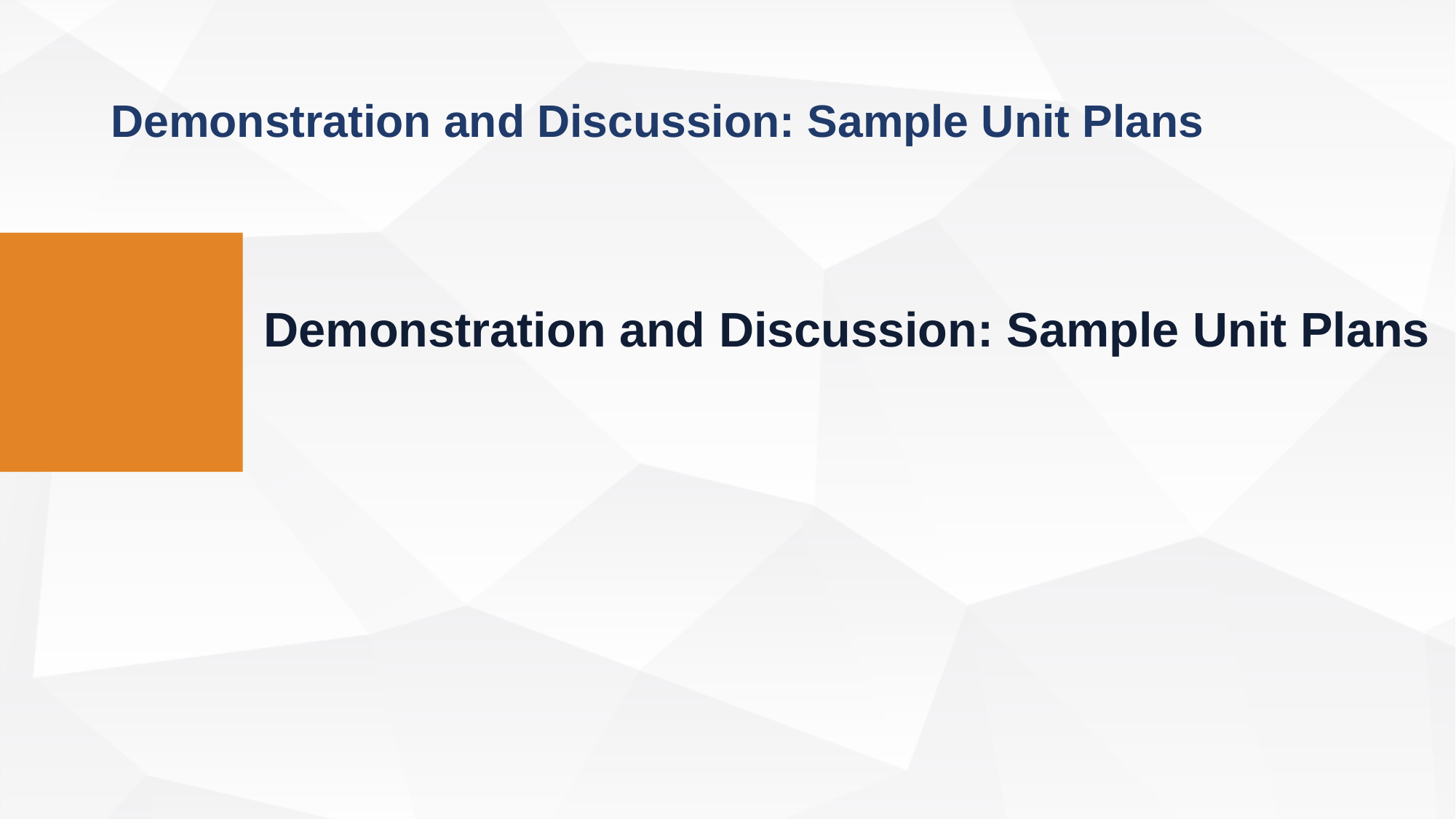

Demonstration and Discussion: Sample Unit Plans
Demonstration and Discussion: Sample Unit Plans